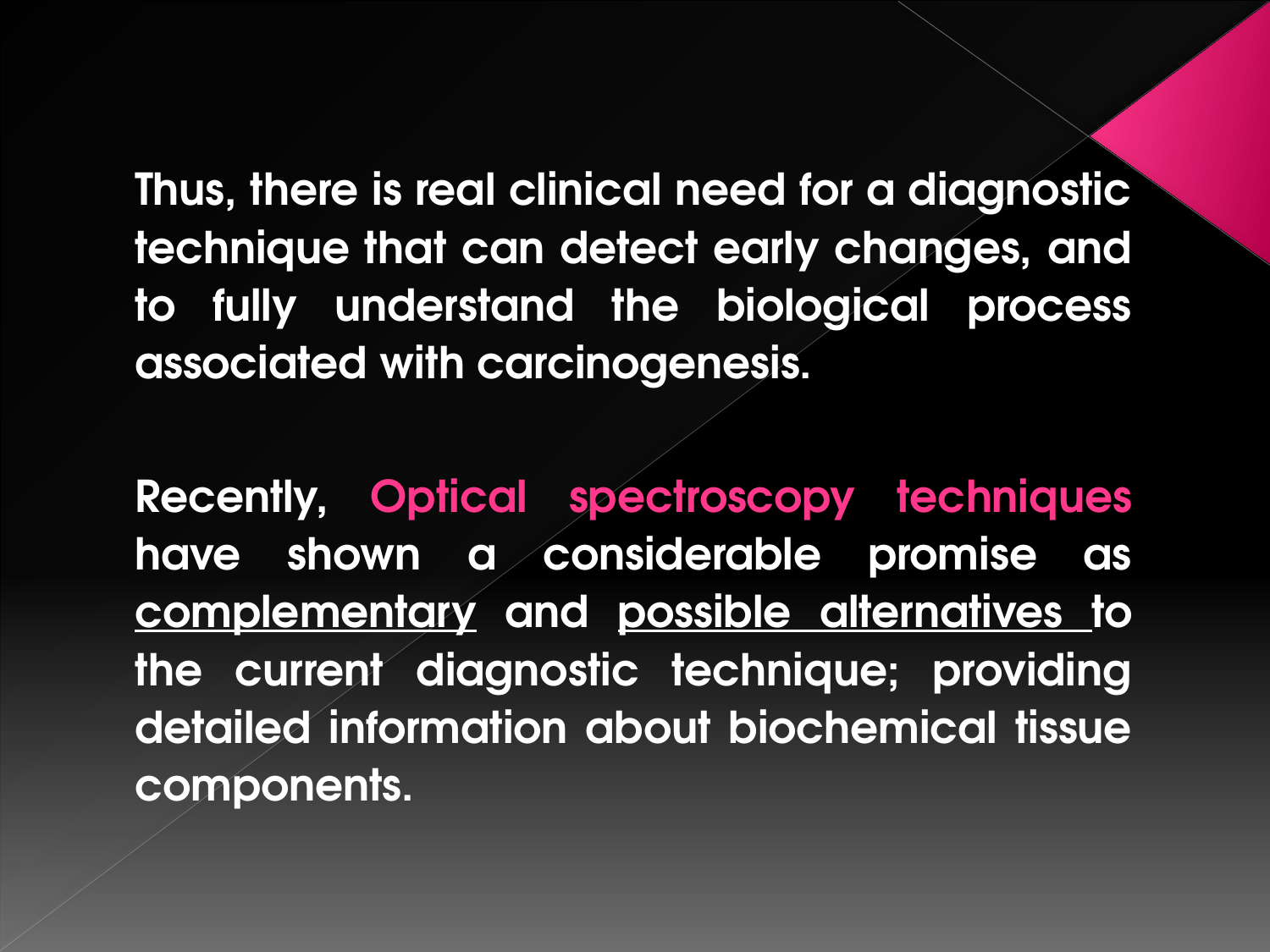

Thus, there is real clinical need for a diagnostic technique that can detect early changes, and to fully understand the biological process associated with carcinogenesis.

Recently, Optical spectroscopy techniques have shown a considerable promise as complementary and possible alternatives to the current diagnostic technique; providing detailed information about biochemical tissue components.